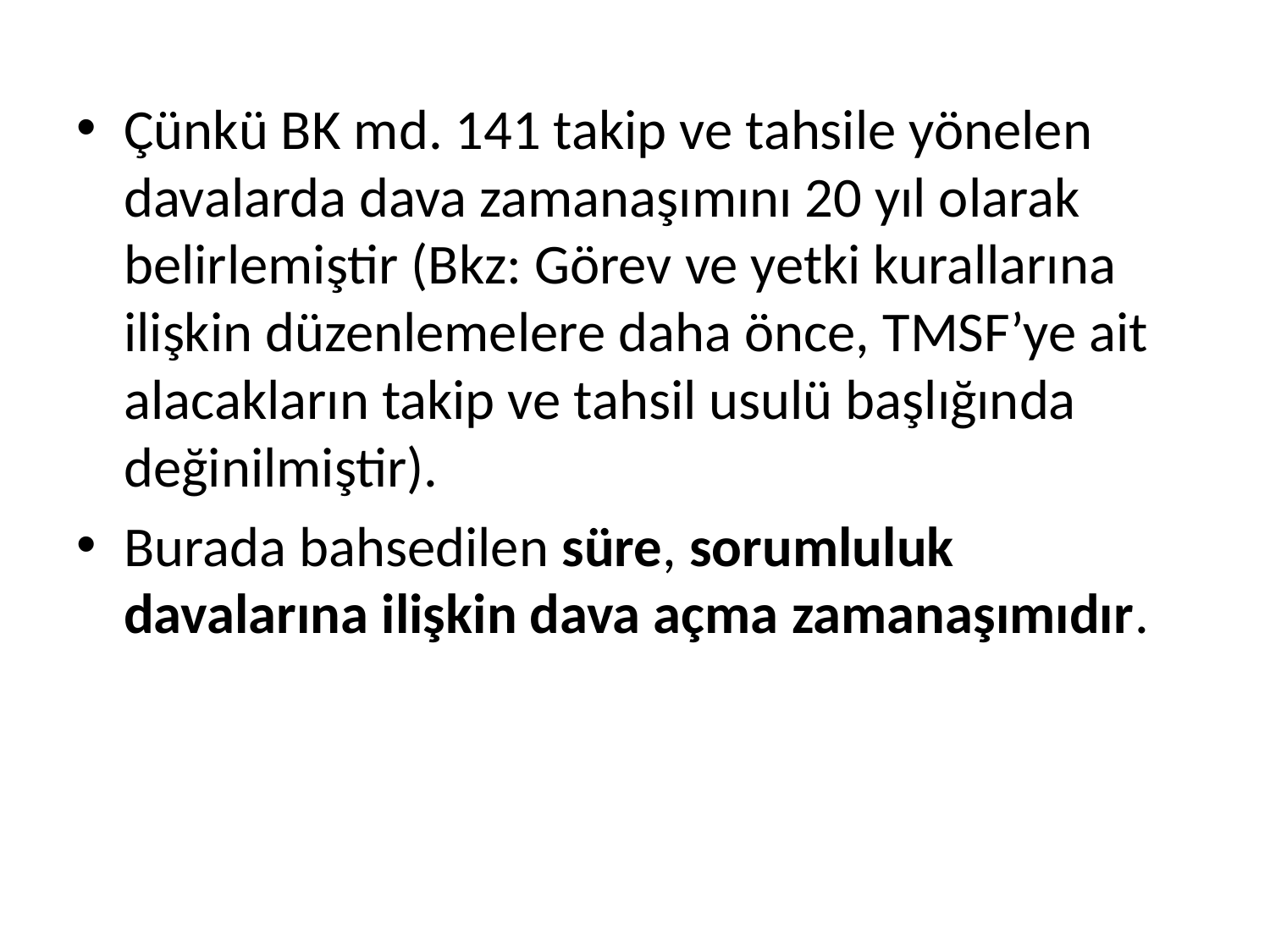

Çünkü BK md. 141 takip ve tahsile yönelen davalarda dava zamanaşımını 20 yıl olarak belirlemiştir (Bkz: Görev ve yetki kurallarına ilişkin düzenlemelere daha önce, TMSF’ye ait alacakların takip ve tahsil usulü başlığında değinilmiştir).
Burada bahsedilen süre, sorumluluk davalarına ilişkin dava açma zamanaşımıdır.